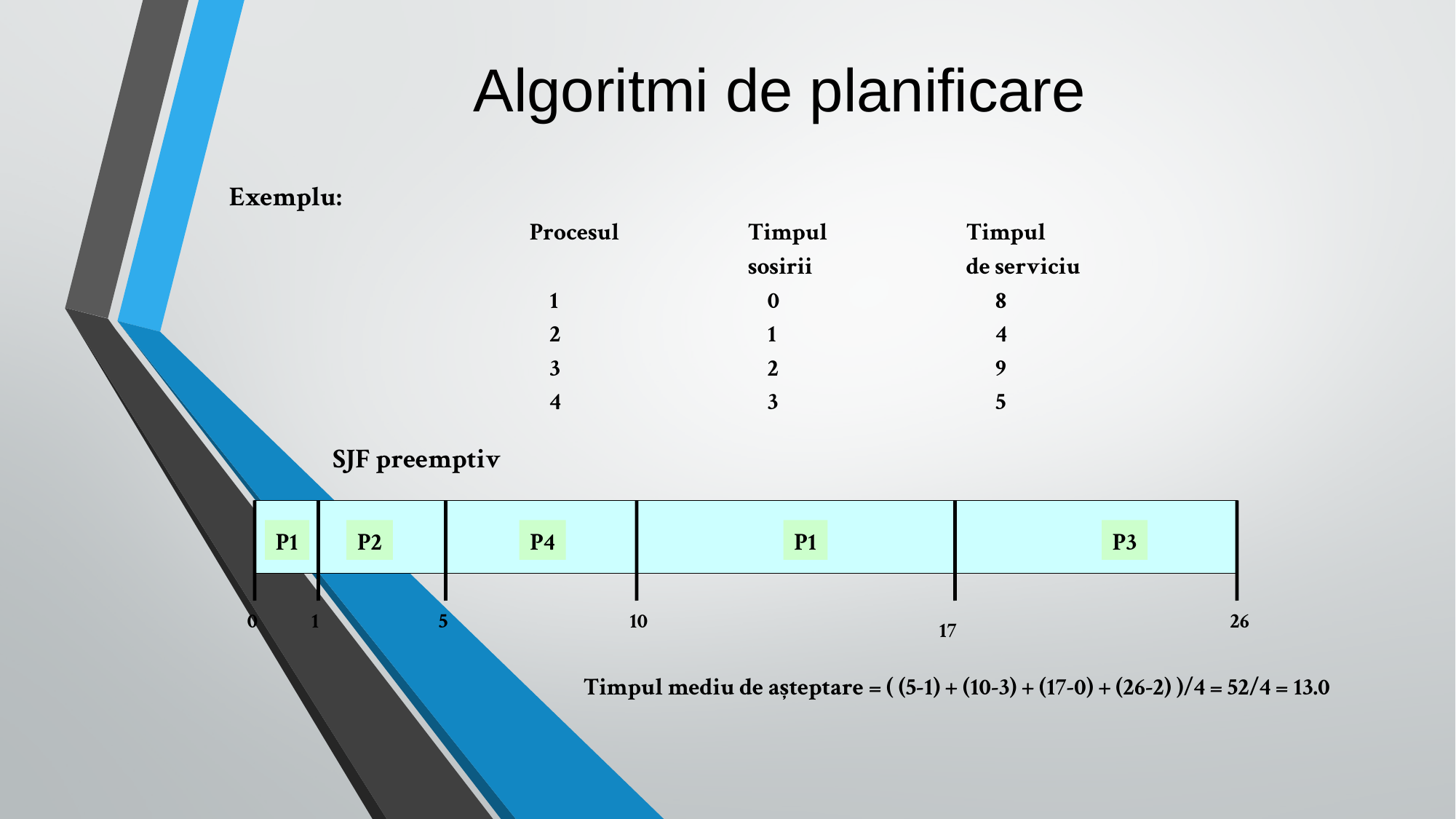

Algoritmi de planificare
Exemplu:
 		Procesul  		Timpul 		Timpul
  			             	sosirii		de serviciu
	 	    1 		    0 		      8
		    2 		    1 		      4
	 	    3 		    2 		      9
	 	    4 		    3 		      5
SJF preemptiv

P1
P2
P4
P1
P3
0
1
5
10
26
17
		Timpul mediu de aşteptare = ( (5-1) + (10-3) + (17-0) + (26-2) )/4 = 52/4 = 13.0